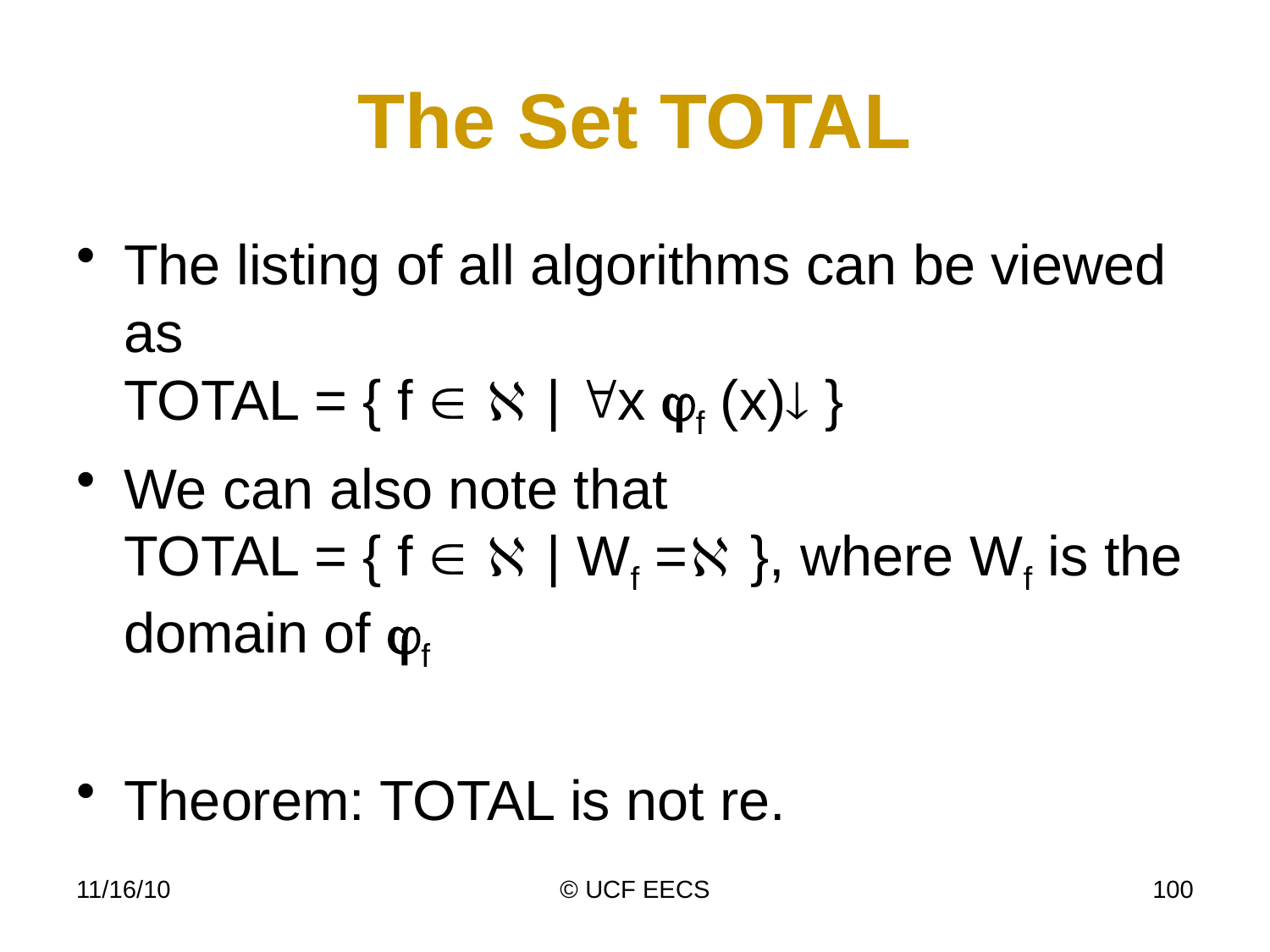

# The Set TOTAL
The listing of all algorithms can be viewed as
TOTAL = { f ∈ ℵ | ∀x ϕf (x)↓ }
We can also note that
TOTAL = { f ∈ ℵ | Wf =ℵ }, where Wf is the domain of ϕf

Theorem: TOTAL is not re.
11/16/10
© UCF EECS
100